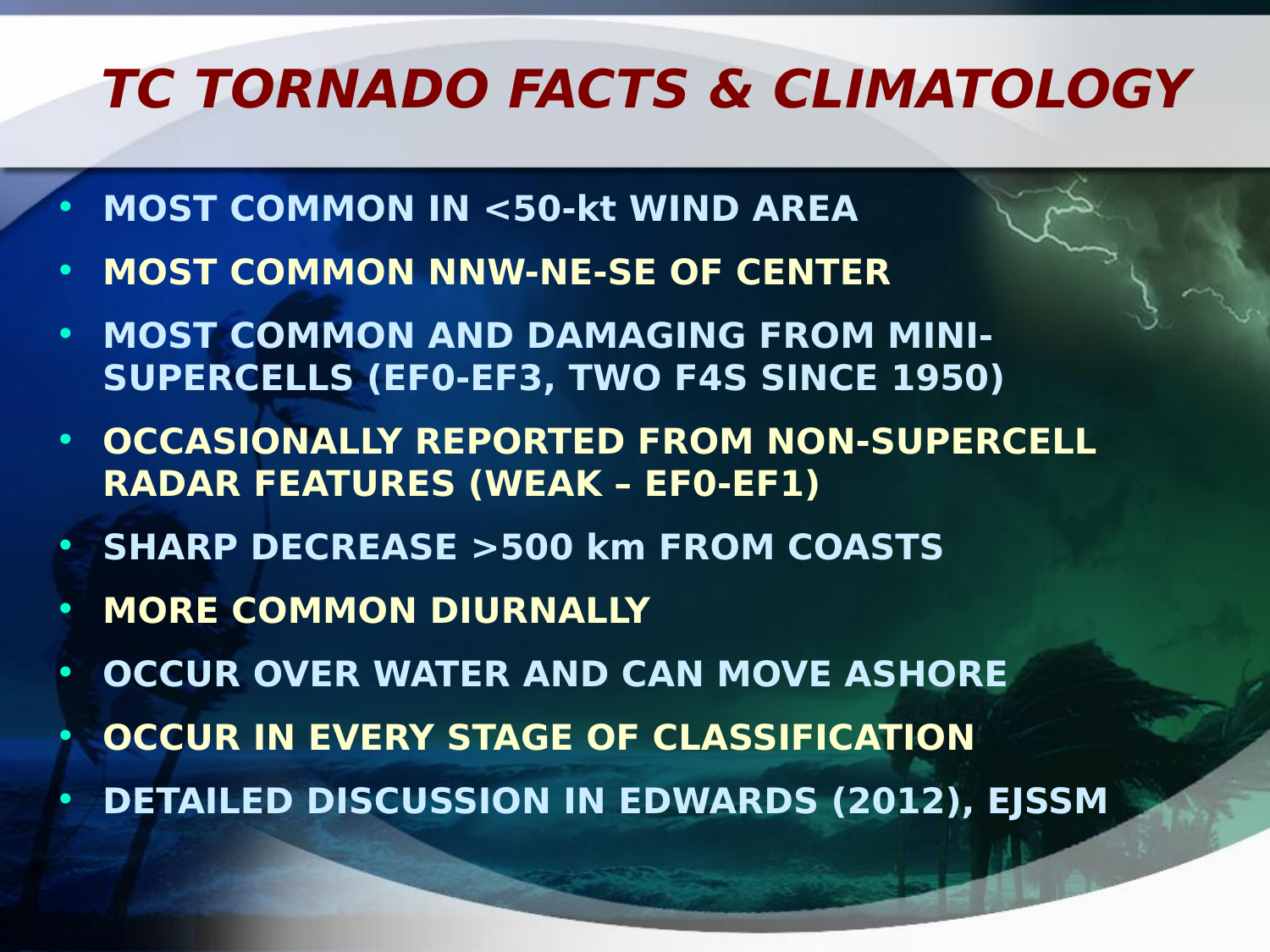

TC TORNADO FACTS & CLIMATOLOGY
MOST COMMON IN <50-kt WIND AREA
MOST COMMON NNW-NE-SE OF CENTER
MOST COMMON AND DAMAGING FROM MINI-SUPERCELLS (EF0-EF3, TWO F4S SINCE 1950)
OCCASIONALLY REPORTED FROM NON-SUPERCELL RADAR FEATURES (WEAK – EF0-EF1)
SHARP DECREASE >500 km FROM COASTS
MORE COMMON DIURNALLY
OCCUR OVER WATER AND CAN MOVE ASHORE
OCCUR IN EVERY STAGE OF CLASSIFICATION
DETAILED DISCUSSION IN EDWARDS (2012), EJSSM